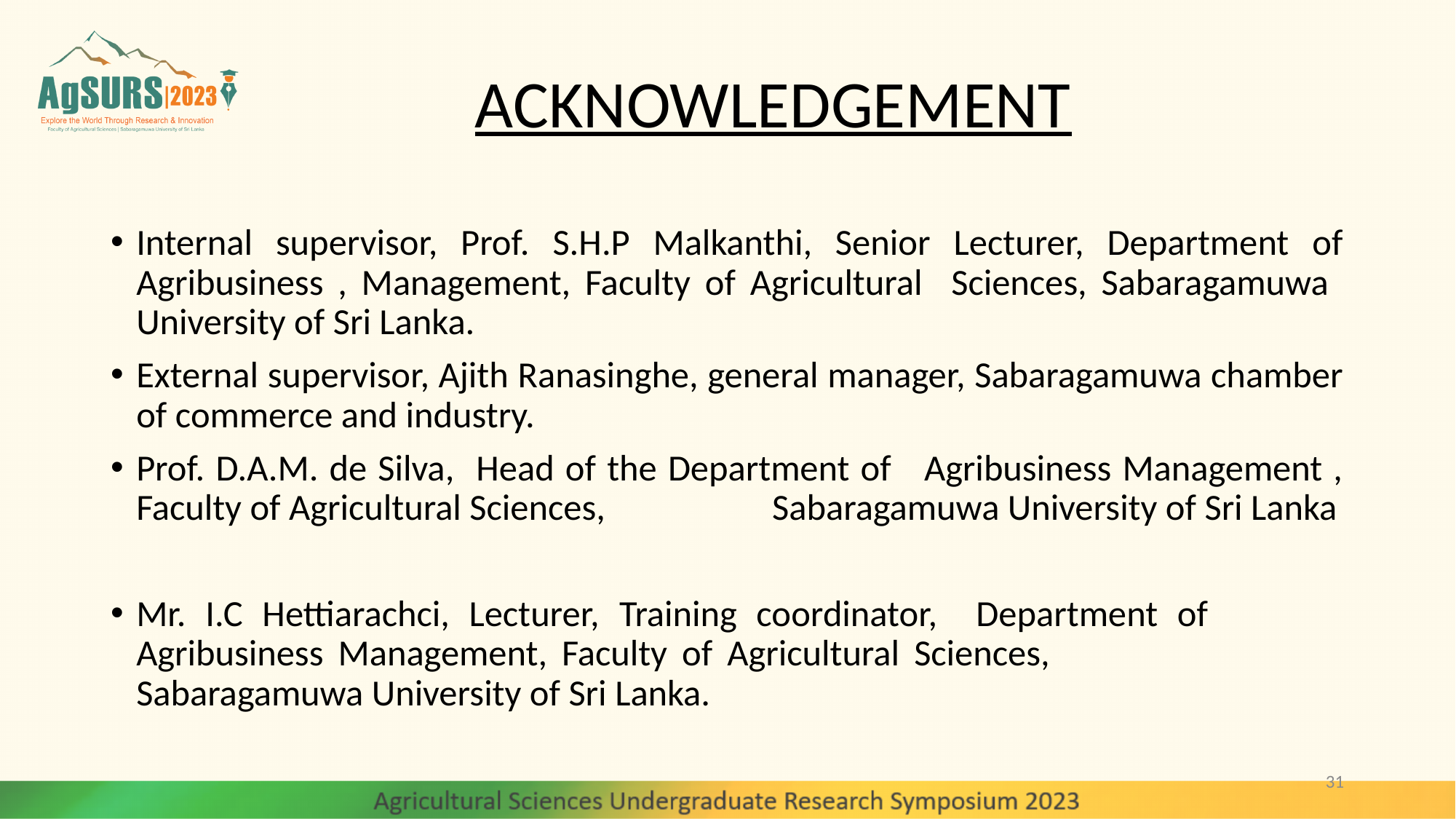

ACKNOWLEDGEMENT
Internal supervisor, Prof. S.H.P Malkanthi, Senior Lecturer, Department of Agribusiness , Management, Faculty of Agricultural  Sciences, Sabaragamuwa  University of Sri Lanka.
External supervisor, Ajith Ranasinghe, general manager, Sabaragamuwa chamber of commerce and industry.
Prof. D.A.M. de Silva,  Head of the Department of   Agribusiness Management , Faculty of Agricultural Sciences,                    Sabaragamuwa University of Sri Lanka

Mr. I.C Hettiarachci, Lecturer, Training coordinator,  Department of        Agribusiness Management, Faculty of Agricultural Sciences,                     Sabaragamuwa University of Sri Lanka.

31